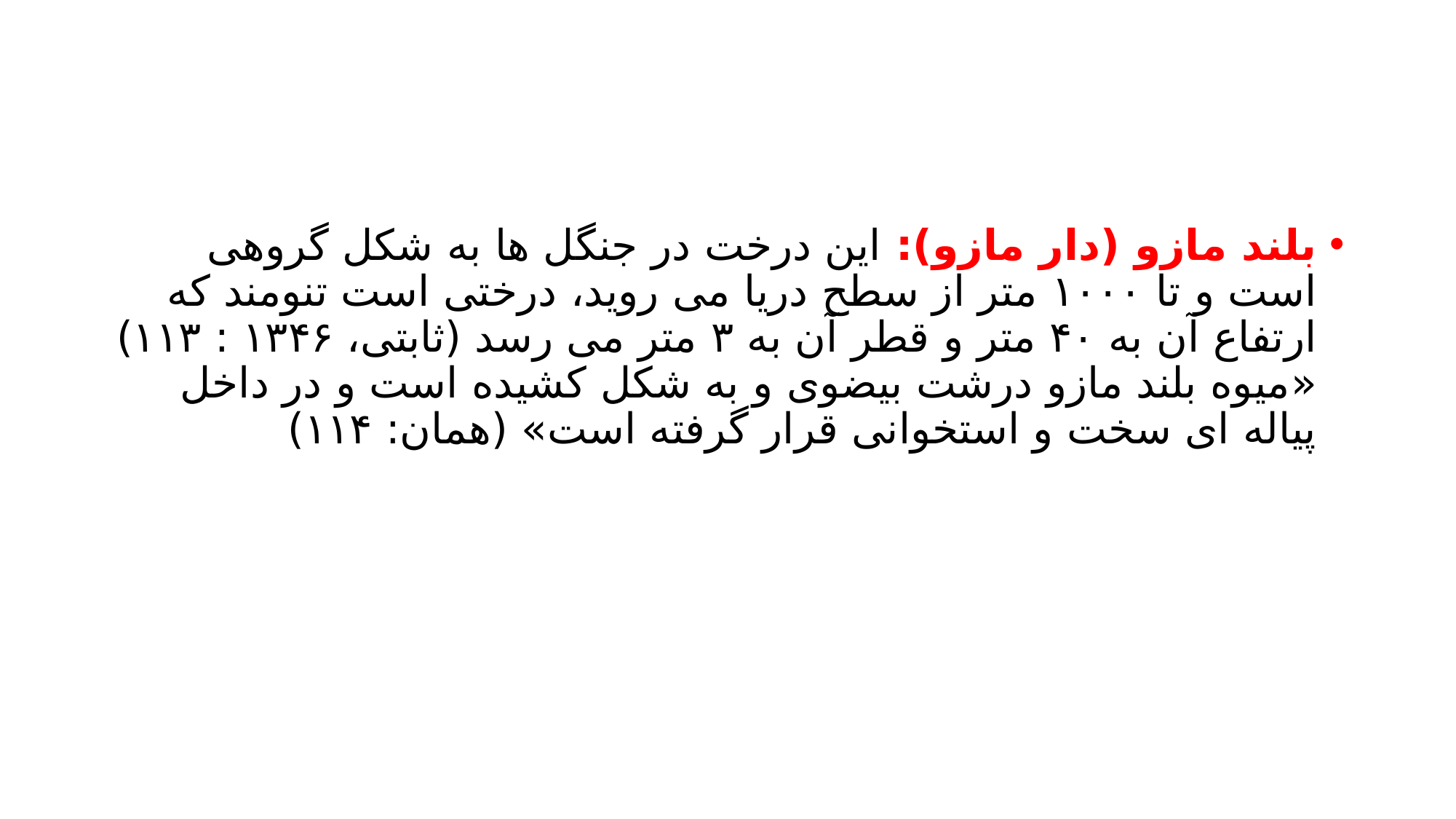

#
بلند مازو (دار مازو): این درخت در جنگل ها به شکل گروهی است و تا ۱۰۰۰ متر از سطح دریا می روید، درختی است تنومند که ارتفاع آن به ۴۰ متر و قطر آن به ۳ متر می رسد (ثابتی، ۱۳۴۶ : ۱۱۳) «میوه بلند مازو درشت بیضوی و به شکل کشیده است و در داخل پیاله ای سخت و استخوانی قرار گرفته است» (همان: ۱۱۴)